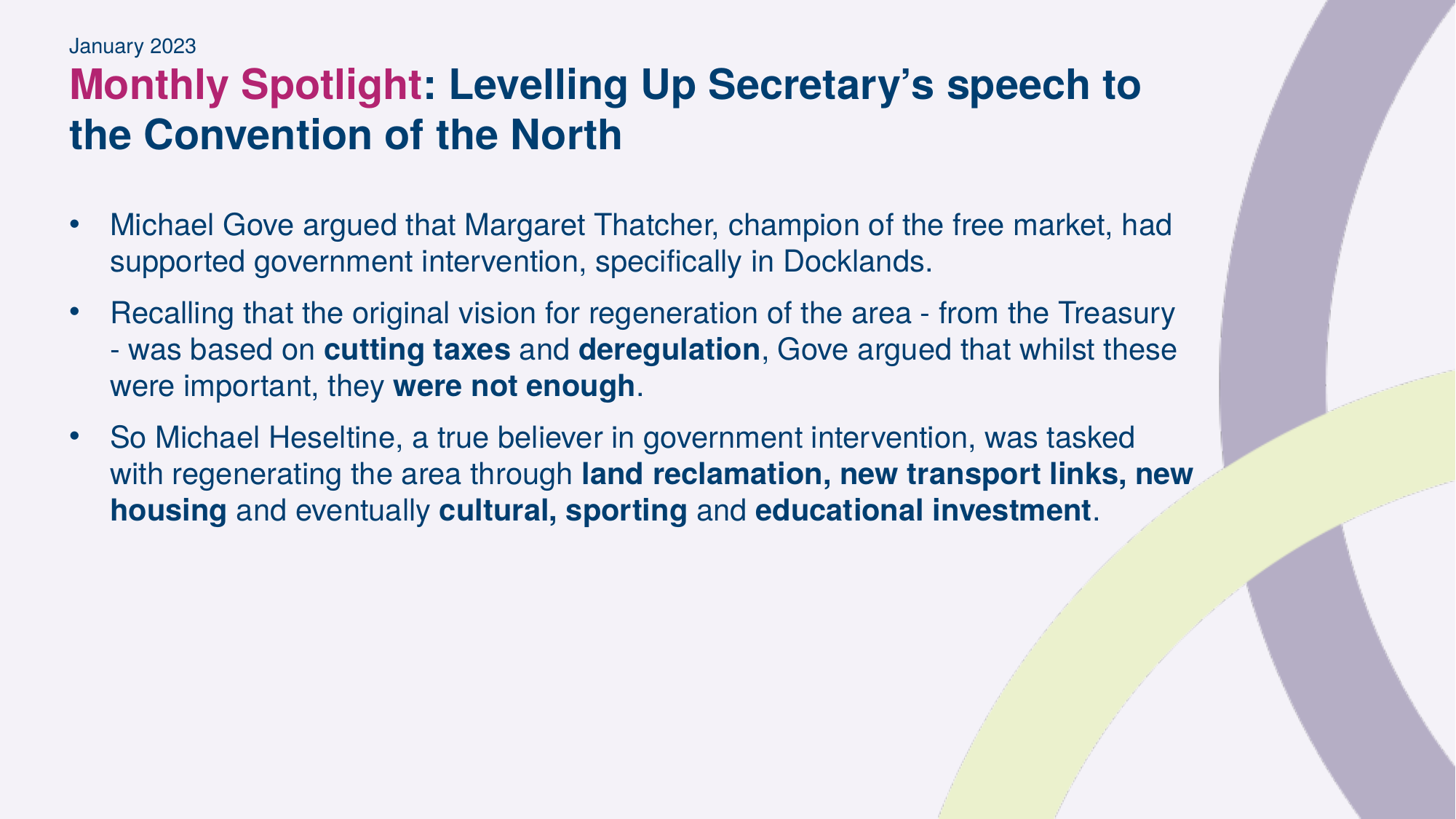

# January 2023 Monthly Spotlight: Levelling Up Secretary’s speech to the Convention of the North
Michael Gove argued that Margaret Thatcher, champion of the free market, had supported government intervention, specifically in Docklands.
Recalling that the original vision for regeneration of the area - from the Treasury - was based on cutting taxes and deregulation, Gove argued that whilst these were important, they were not enough.
So Michael Heseltine, a true believer in government intervention, was tasked with regenerating the area through land reclamation, new transport links, new housing and eventually cultural, sporting and educational investment.